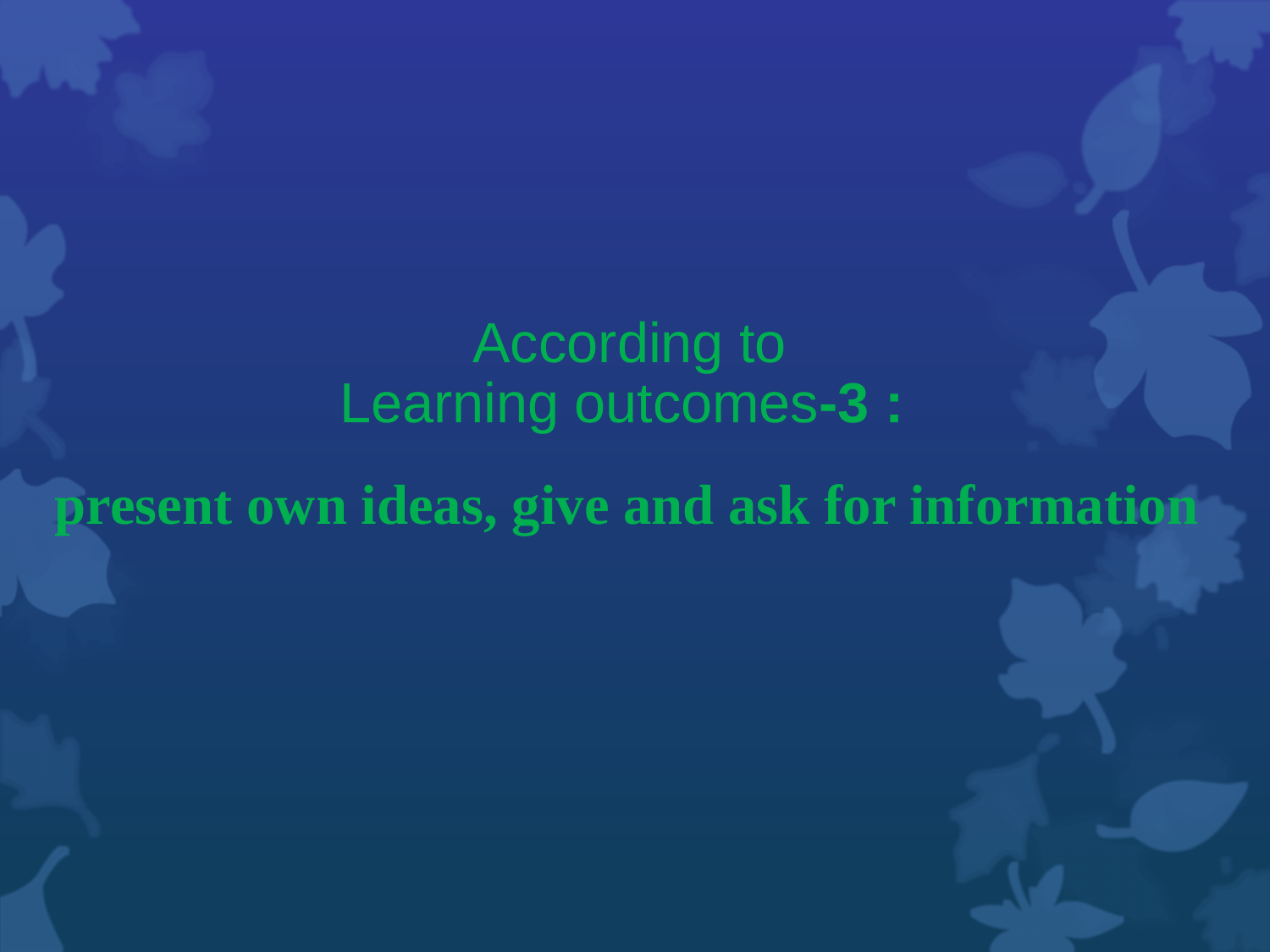

According to

Learning outcomes-3 :

present own ideas, give and ask for information